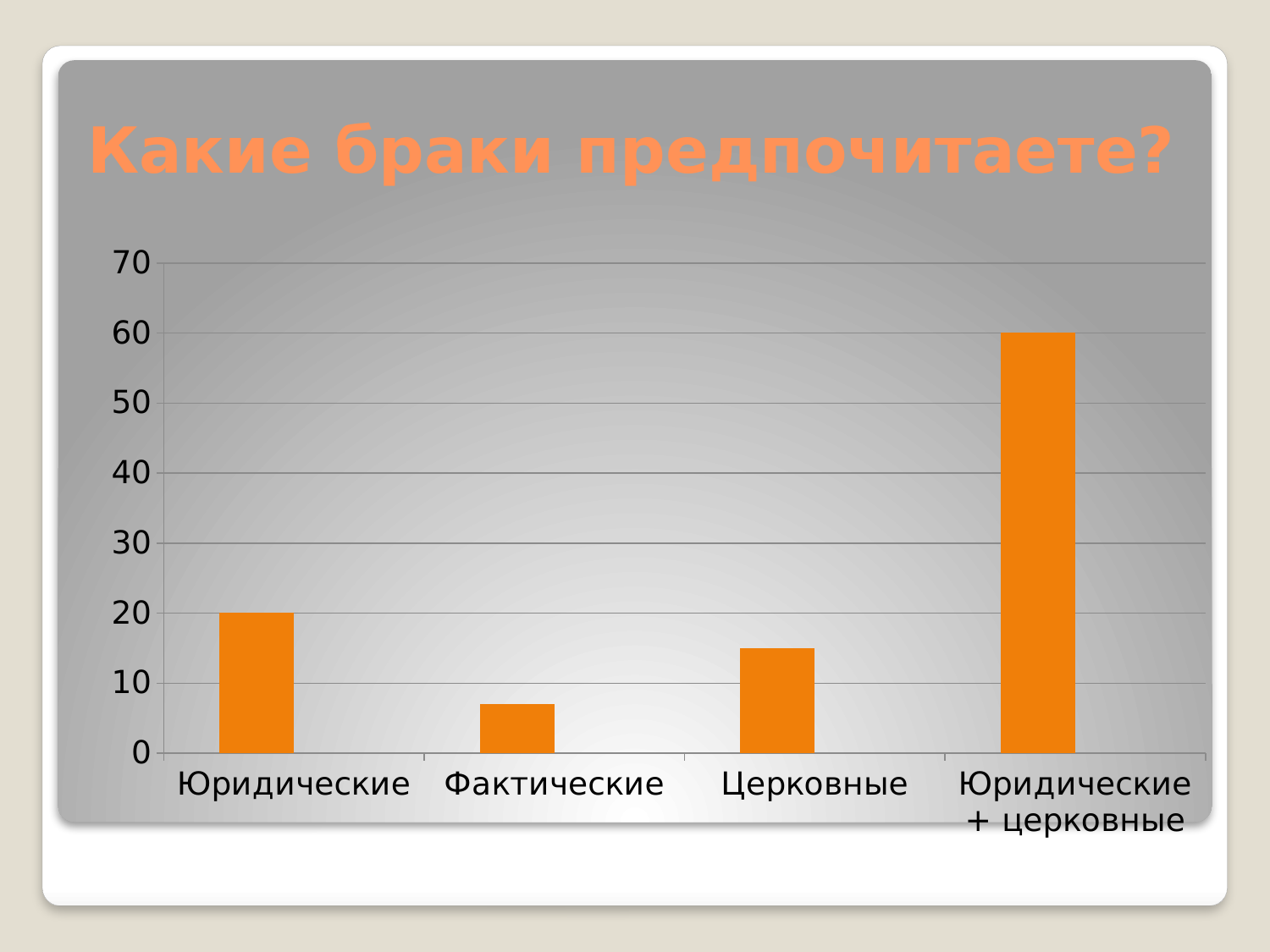

# Какие браки предпочитаете?

### Chart

| Category | Столбец1 |  |
|---|---|---|
| Юридические | 20.0 | None |
| Фактические | 7.0 | None |
| Церковные | 15.0 | None |
| Юридические + церковные | 60.0 | None |